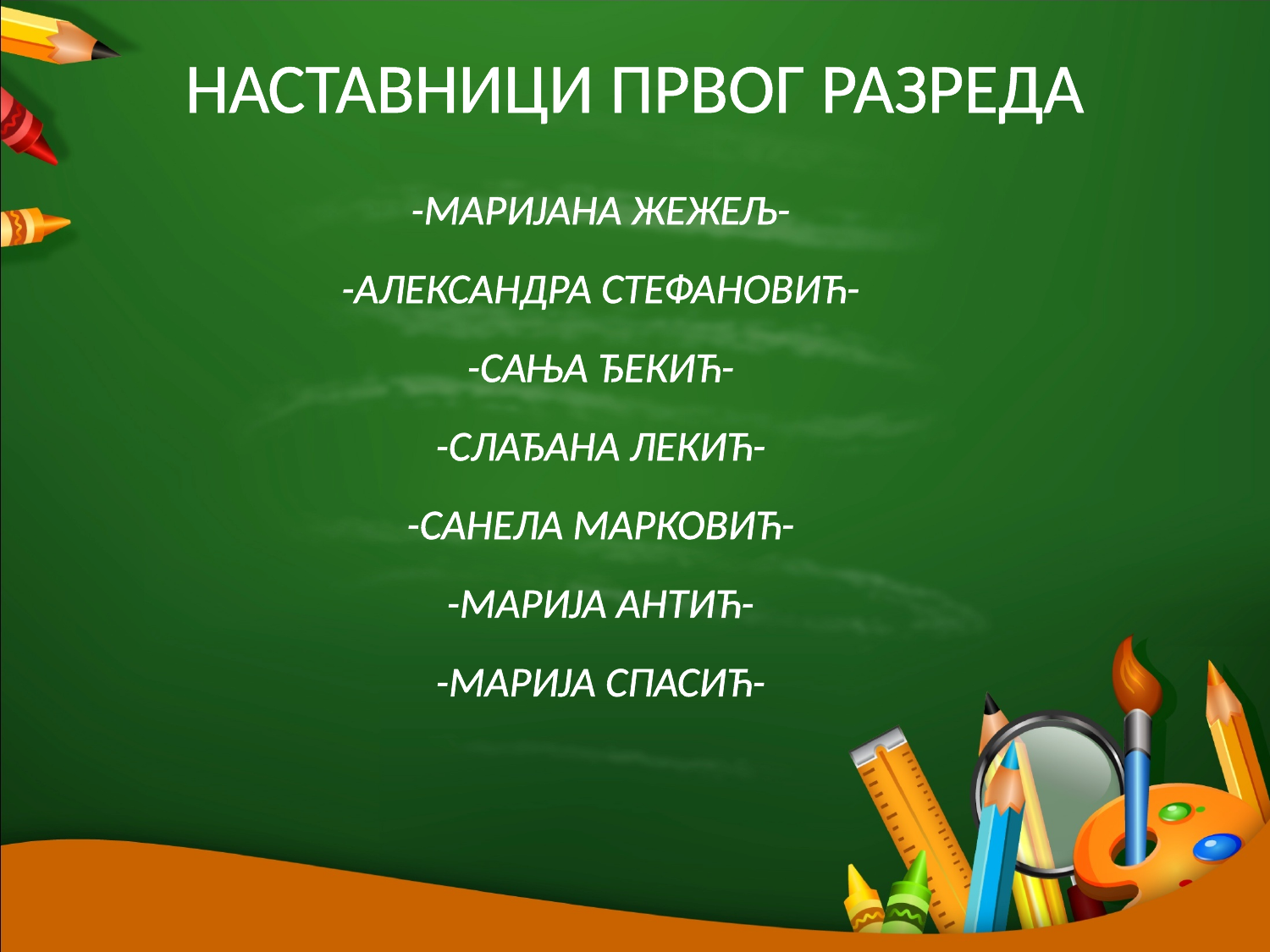

НАСТАВНИЦИ ПРВОГ РАЗРЕДА
-МАРИЈАНА ЖЕЖЕЉ-
-АЛЕКСАНДРА СТЕФАНОВИЋ-
-САЊА ЂЕКИЋ-
-СЛАЂАНА ЛЕКИЋ-
-САНЕЛА МАРКОВИЋ-
-МАРИЈА АНТИЋ-
-МАРИЈА СПАСИЋ-